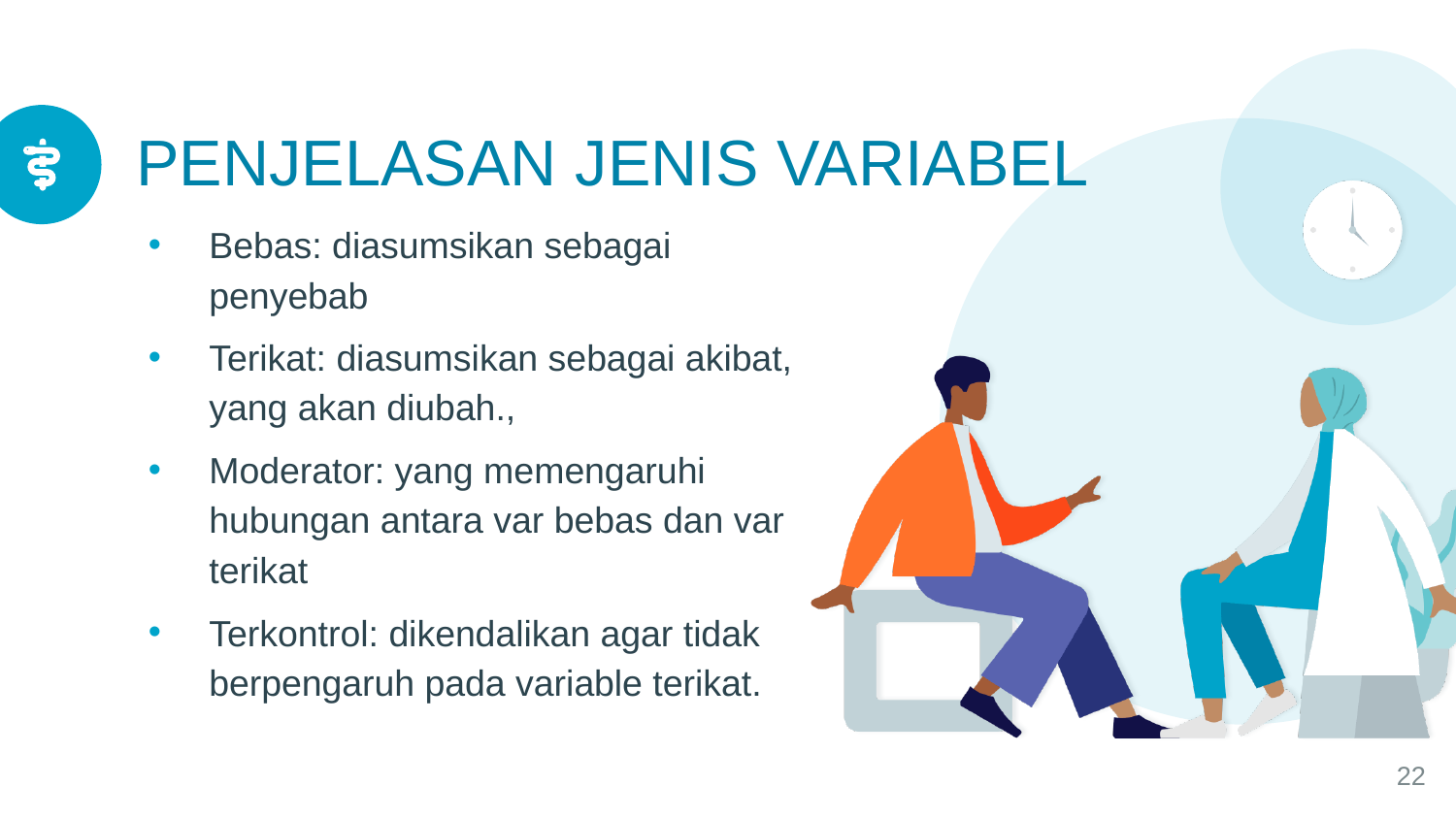

# PENJELASAN JENIS VARIABEL
Bebas: diasumsikan sebagai penyebab
Terikat: diasumsikan sebagai akibat, yang akan diubah.,
Moderator: yang memengaruhi hubungan antara var bebas dan var terikat
Terkontrol: dikendalikan agar tidak berpengaruh pada variable terikat.
22